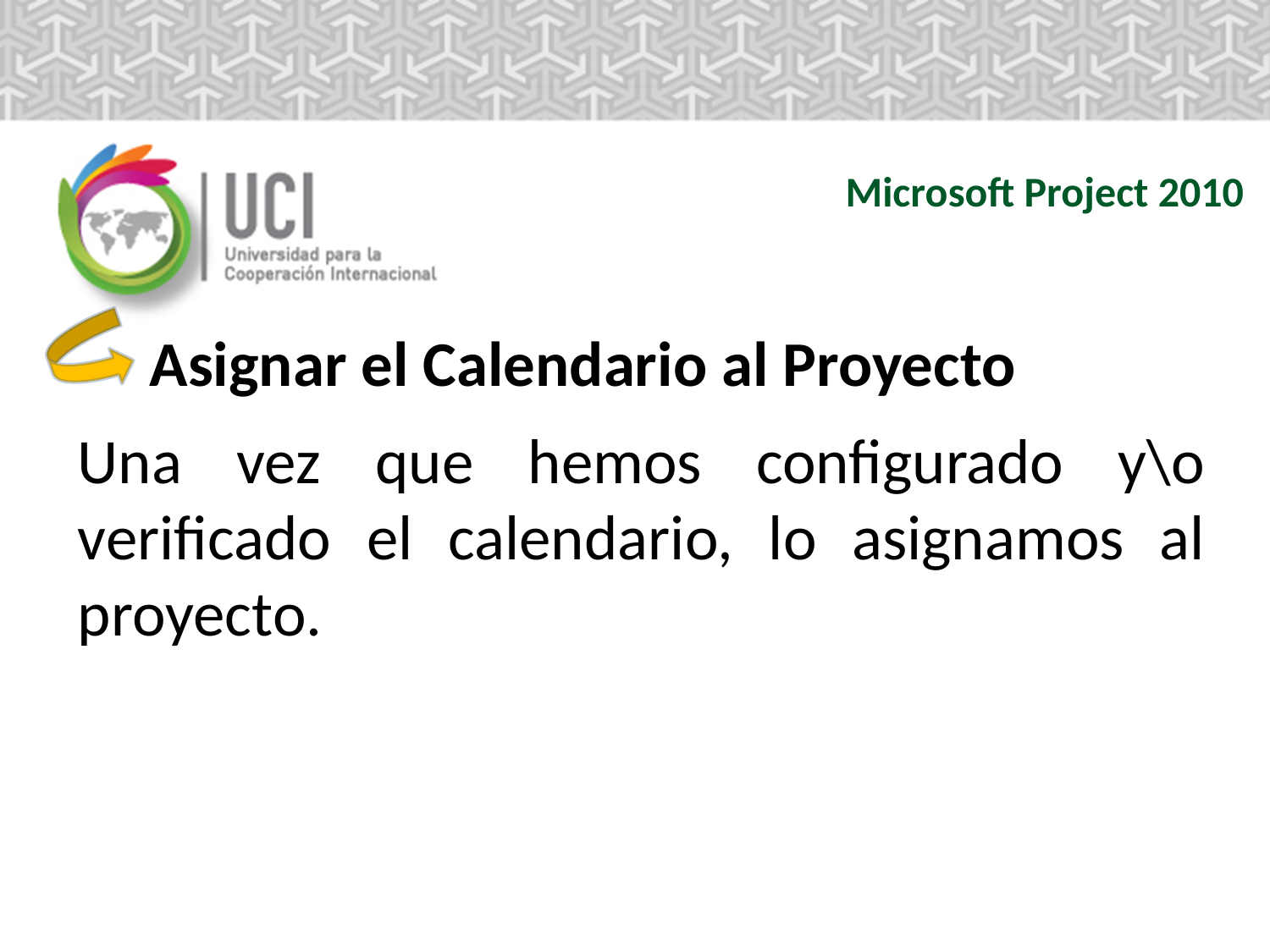

Microsoft Project 2010
     Asignar el Calendario al Proyecto
Una vez que hemos configurado y\o verificado el calendario, lo asignamos al proyecto.